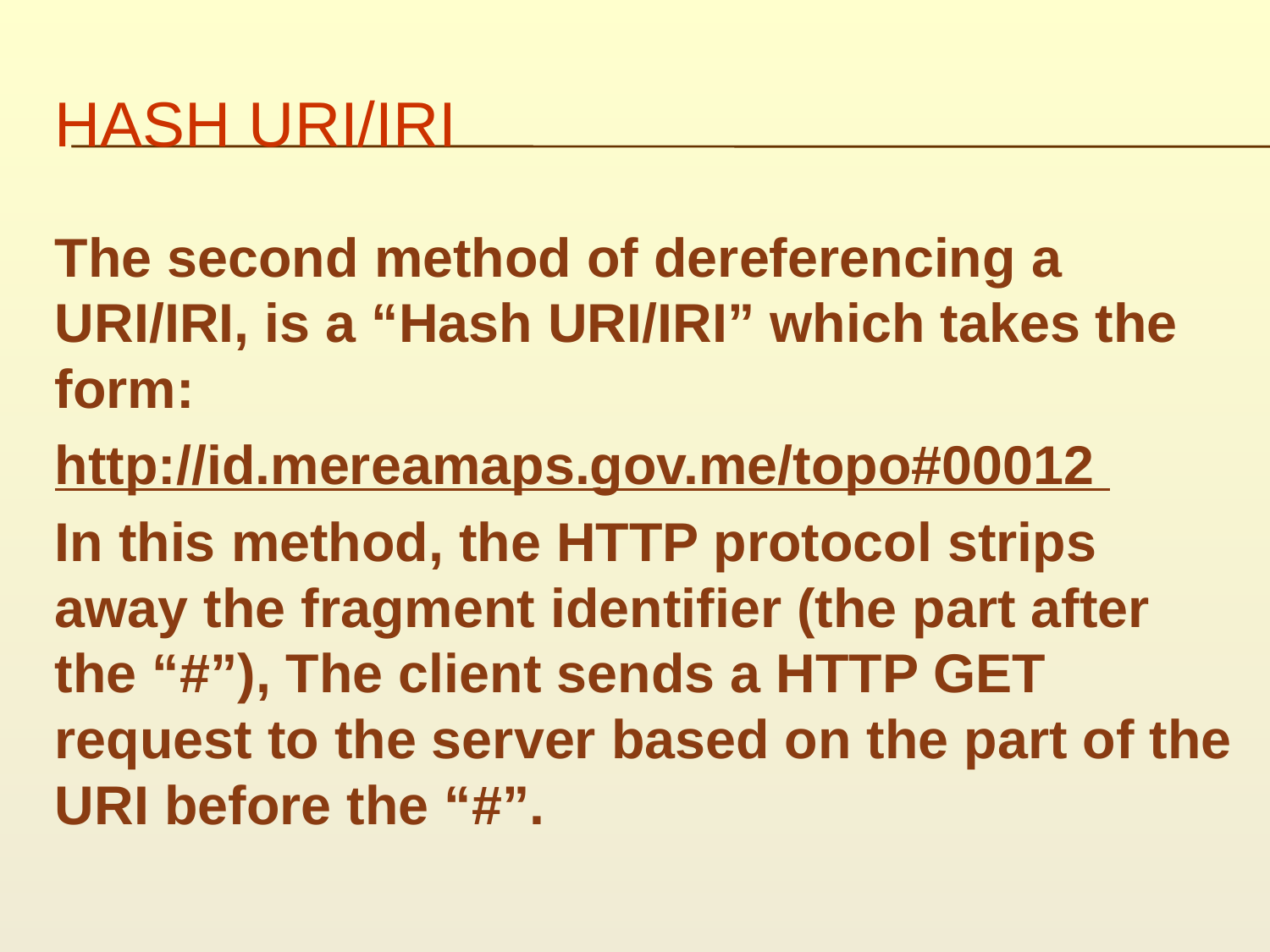

# HASH URI/IRI
The second method of dereferencing a URI/IRI, is a “Hash URI/IRI” which takes the form:
http://id.mereamaps.gov.me/topo#00012
In this method, the HTTP protocol strips away the fragment identifier (the part after the “#”), The client sends a HTTP GET request to the server based on the part of the URI before the “#”.